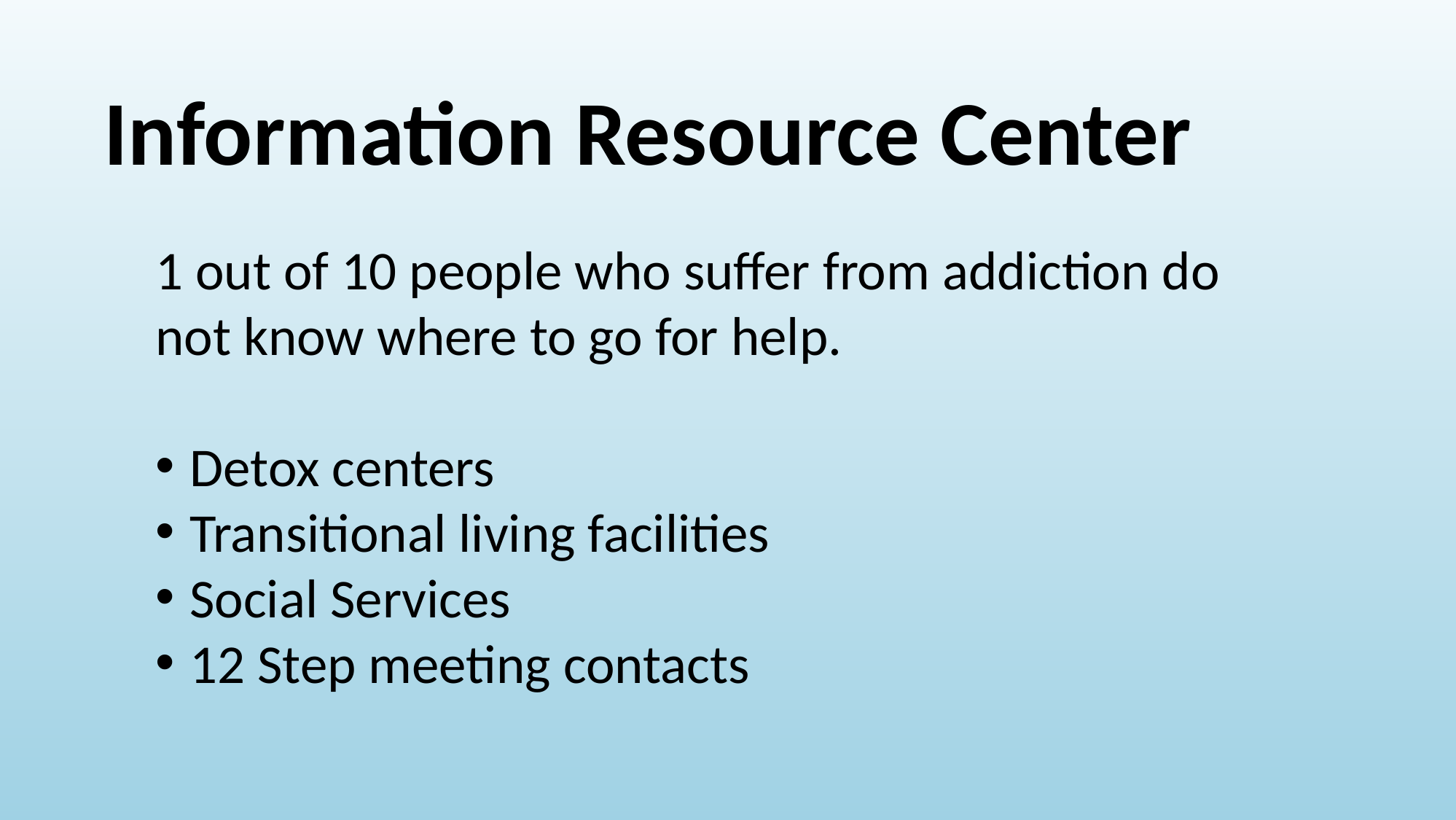

Information Resource Center
1 out of 10 people who suffer from addiction do not know where to go for help.

Detox centers
Transitional living facilities
Social Services
12 Step meeting contacts